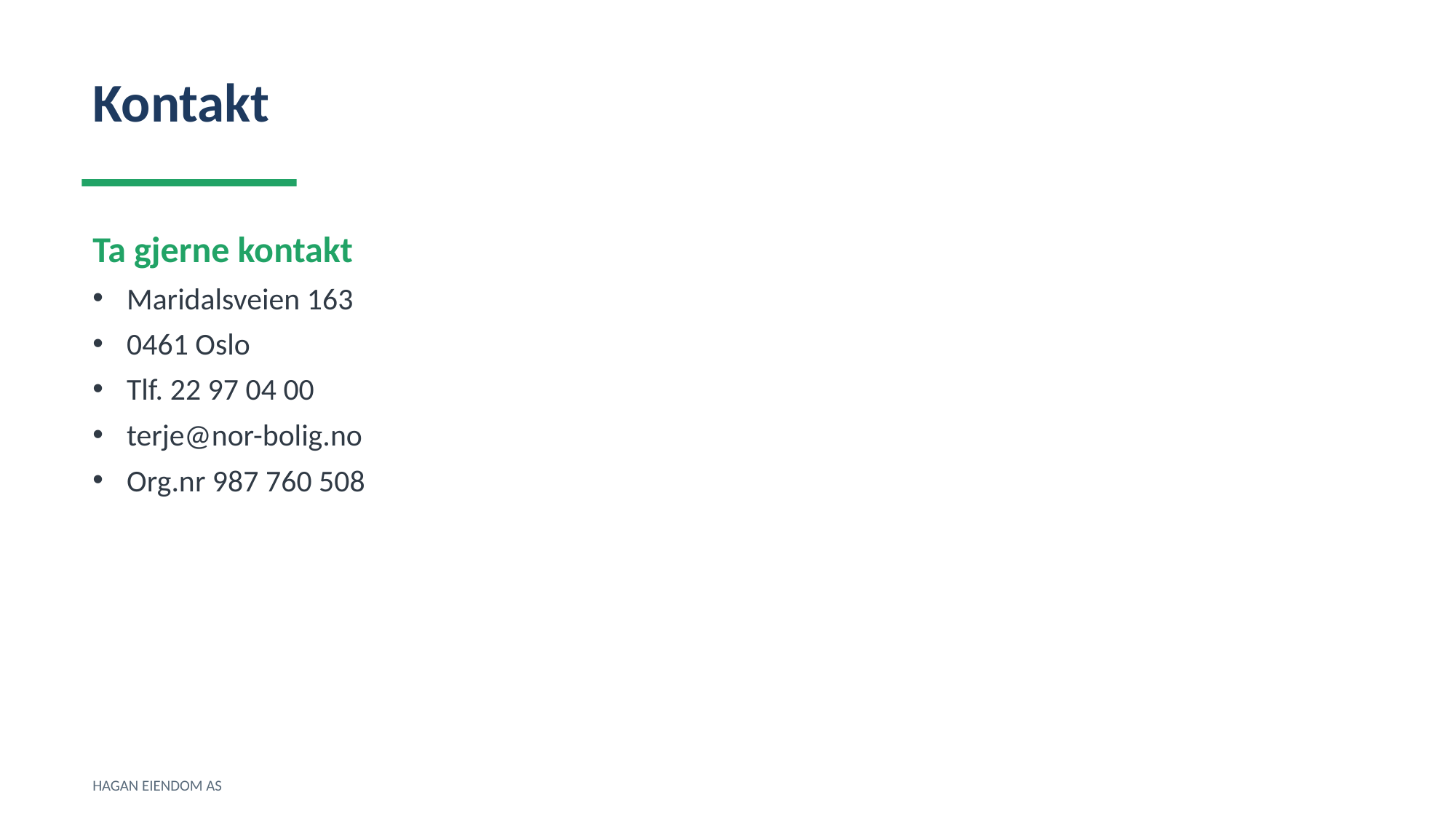

Kontakt

Ta gjerne kontakt
Maridalsveien 163
0461 Oslo
Tlf. 22 97 04 00
terje@nor-bolig.no
Org.nr 987 760 508
HAGAN EIENDOM AS